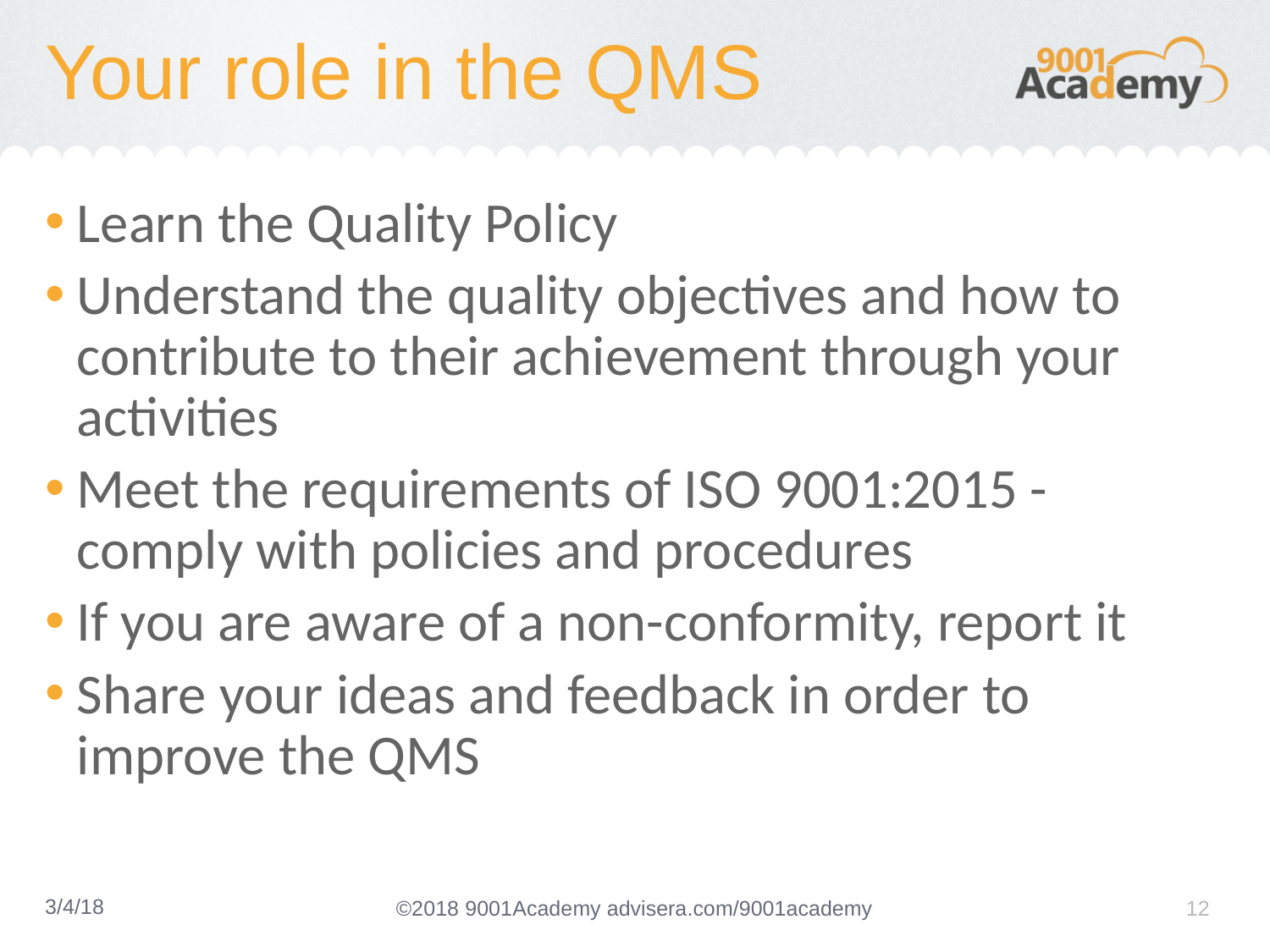

# Your role in the QMS
Learn the Quality Policy
Understand the quality objectives and how to contribute to their achievement through your activities
Meet the requirements of ISO 9001:2015 - comply with policies and procedures
If you are aware of a non-conformity, report it
Share your ideas and feedback in order to improve the QMS

12